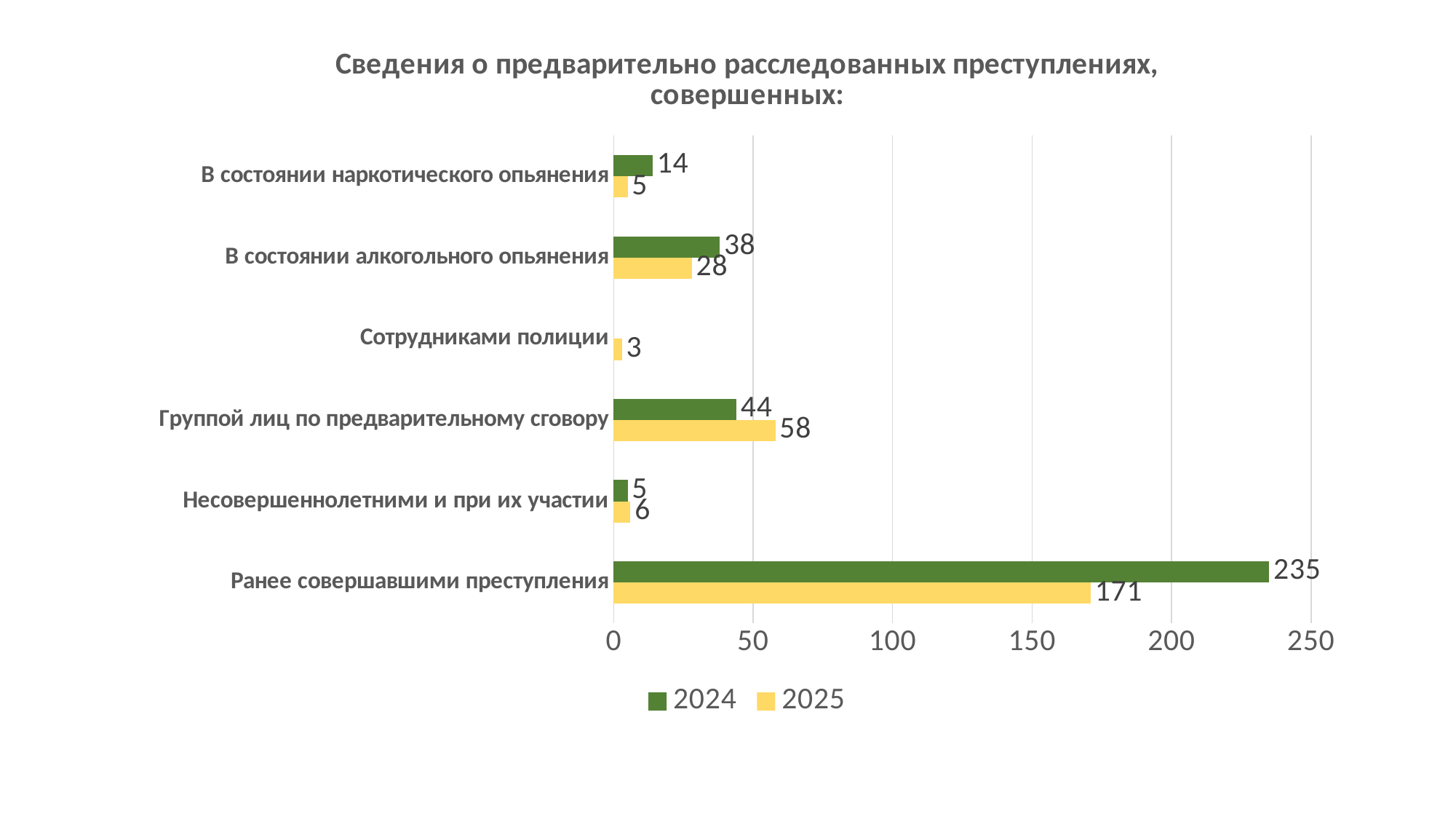

### Chart: Сведения о предварительно расследованных преступлениях, совершенных:

| Category | 2025 | 2024 |
|---|---|---|
| Ранее совершавшими преступления | 171.0 | 235.0 |
| Несовершеннолетними и при их участии | 6.0 | 5.0 |
| Группой лиц по предварительному сговору | 58.0 | 44.0 |
| Сотрудниками полиции | 3.0 | None |
| В состоянии алкогольного опьянения | 28.0 | 38.0 |
| В состоянии наркотического опьянения | 5.0 | 14.0 |